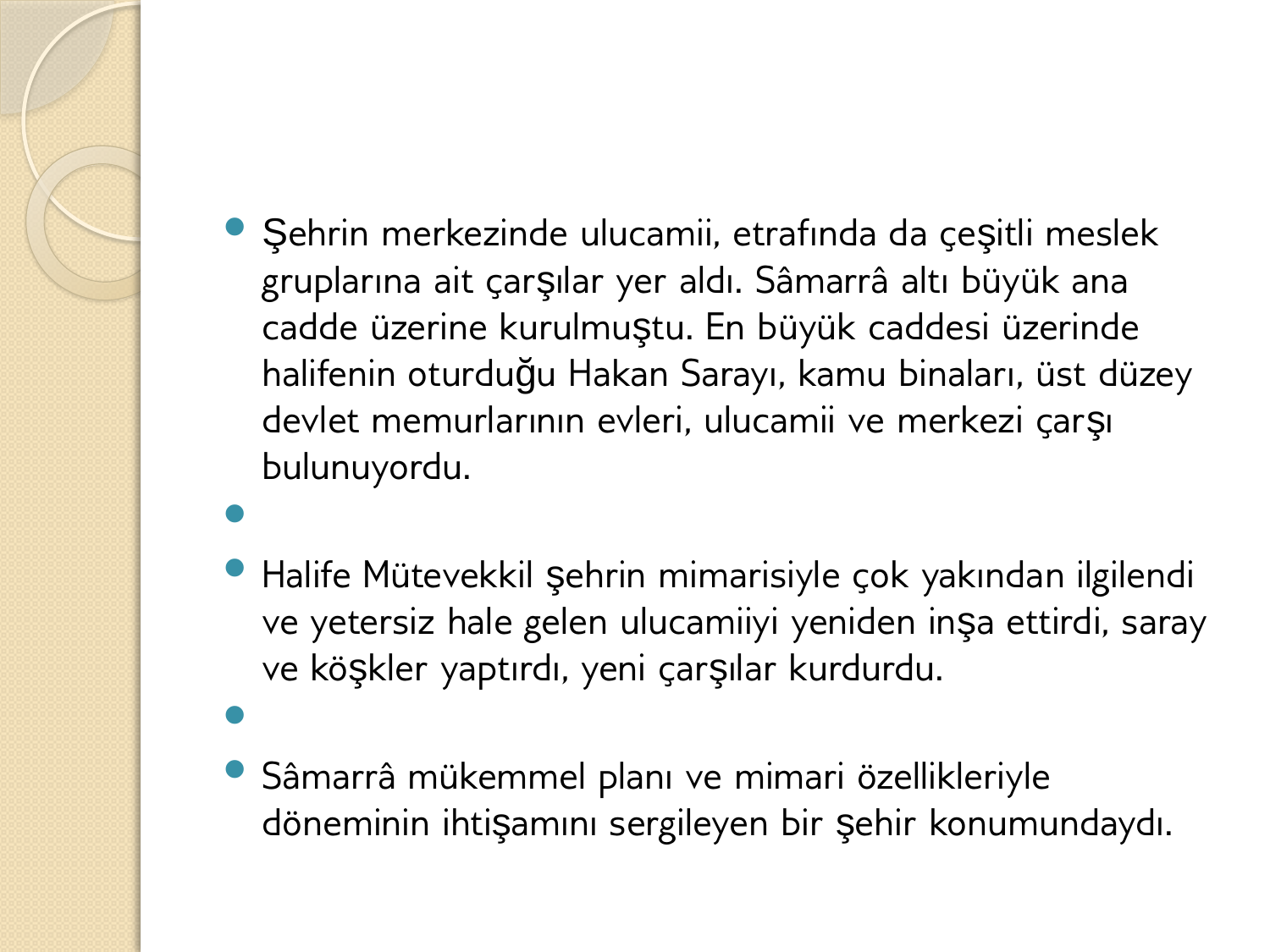

#
Şehrin merkezinde ulucamii, etrafında da çeşitli meslek gruplarına ait çarşılar yer aldı. Sâmarrâ altı büyük ana cadde üzerine kurulmuştu. En büyük caddesi üzerinde halifenin oturduğu Hakan Sarayı, kamu binaları, üst düzey devlet memurlarının evleri, ulucamii ve merkezi çarşı bulunuyordu.

Halife Mütevekkil şehrin mimarisiyle çok yakından ilgilendi ve yetersiz hale gelen ulucamiiyi yeniden inşa ettirdi, saray ve köşkler yaptırdı, yeni çarşılar kurdurdu.

Sâmarrâ mükemmel planı ve mimari özellikleriyle döneminin ihtişamını sergileyen bir şehir konumundaydı.